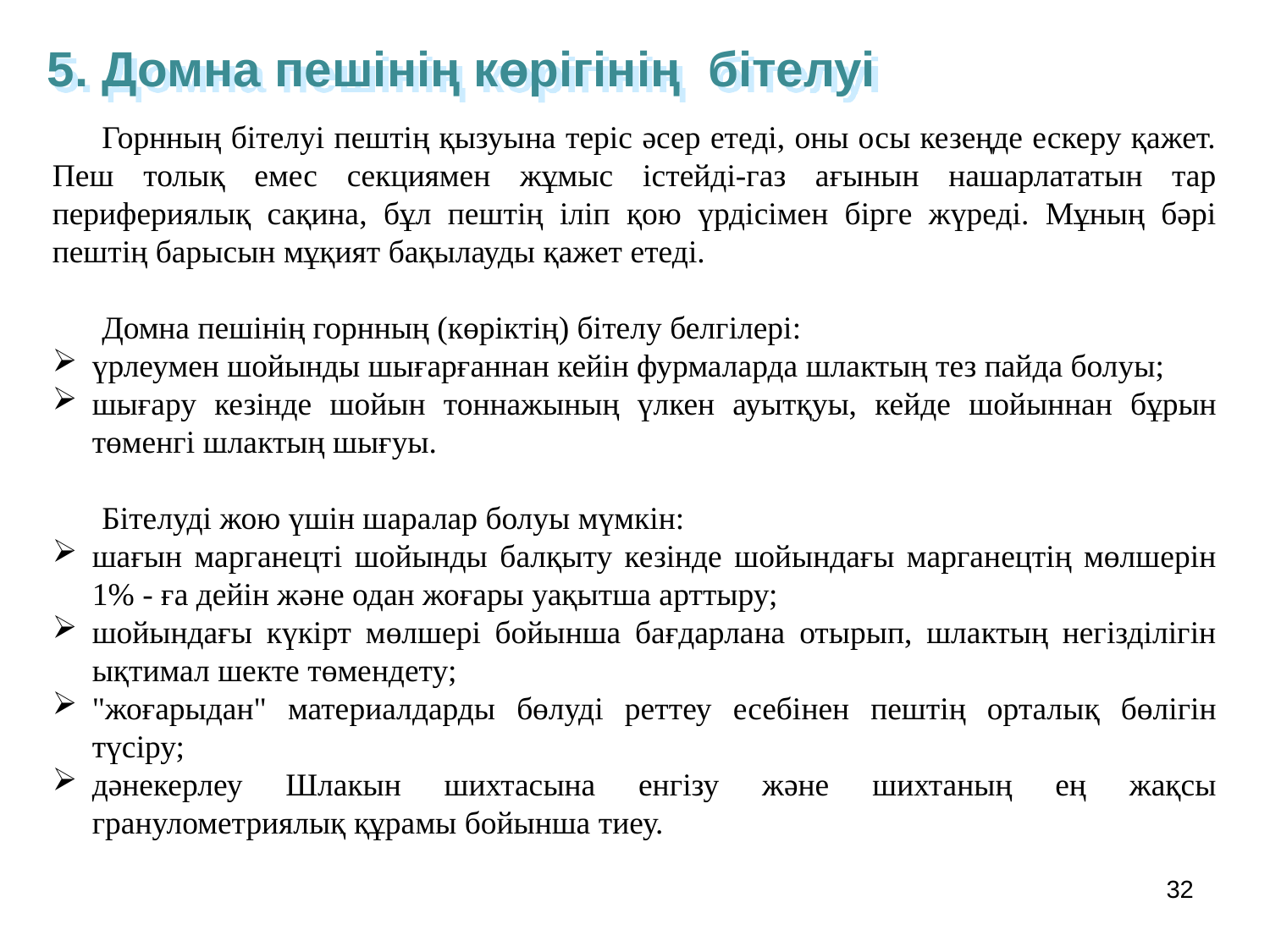

5. Домна пешінің көрігінің  бітелуі
Горнның бітелуі пештің қызуына теріс әсер етеді, оны осы кезеңде ескеру қажет. Пеш толық емес секциямен жұмыс істейді-газ ағынын нашарлататын тар перифериялық сақина, бұл пештің іліп қою үрдісімен бірге жүреді. Мұның бәрі пештің барысын мұқият бақылауды қажет етеді.

Домна пешінің горнның (көріктің) бітелу белгілері:
үрлеумен шойынды шығарғаннан кейін фурмаларда шлактың тез пайда болуы;
шығару кезінде шойын тоннажының үлкен ауытқуы, кейде шойыннан бұрын төменгі шлактың шығуы.

Бітелуді жою үшін шаралар болуы мүмкін:
шағын марганецті шойынды балқыту кезінде шойындағы марганецтің мөлшерін 1% - ға дейін және одан жоғары уақытша арттыру;
шойындағы күкірт мөлшері бойынша бағдарлана отырып, шлактың негізділігін ықтимал шекте төмендету;
"жоғарыдан" материалдарды бөлуді реттеу есебінен пештің орталық бөлігін түсіру;
дәнекерлеу Шлакын шихтасына енгізу және шихтаның ең жақсы гранулометриялық құрамы бойынша тиеу.

32